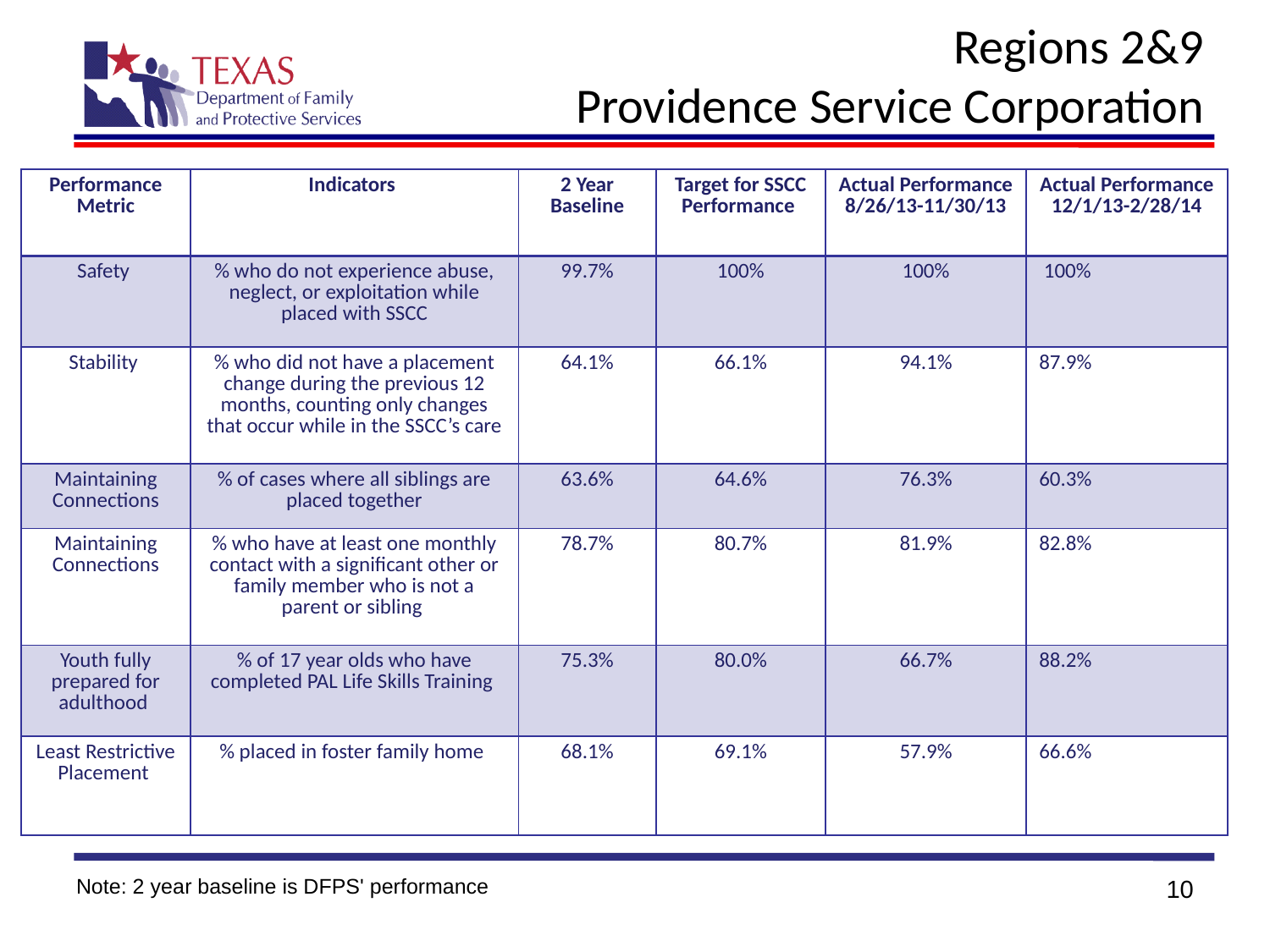

# Regions 2&9 Providence Service Corporation
| Performance Metric | Indicators | 2 Year Baseline | Target for SSCC Performance | Actual Performance 8/26/13-11/30/13 | Actual Performance 12/1/13-2/28/14 |
| --- | --- | --- | --- | --- | --- |
| Safety | % who do not experience abuse, neglect, or exploitation while placed with SSCC | 99.7% | 100% | 100% | 100% |
| Stability | % who did not have a placement change during the previous 12 months, counting only changes that occur while in the SSCC’s care | 64.1% | 66.1% | 94.1% | 87.9% |
| Maintaining Connections | % of cases where all siblings are placed together | 63.6% | 64.6% | 76.3% | 60.3% |
| Maintaining Connections | % who have at least one monthly contact with a significant other or family member who is not a parent or sibling | 78.7% | 80.7% | 81.9% | 82.8% |
| Youth fully prepared for adulthood | % of 17 year olds who have completed PAL Life Skills Training | 75.3% | 80.0% | 66.7% | 88.2% |
| Least Restrictive Placement | % placed in foster family home | 68.1% | 69.1% | 57.9% | 66.6% |
Note: 2 year baseline is DFPS' performance
10